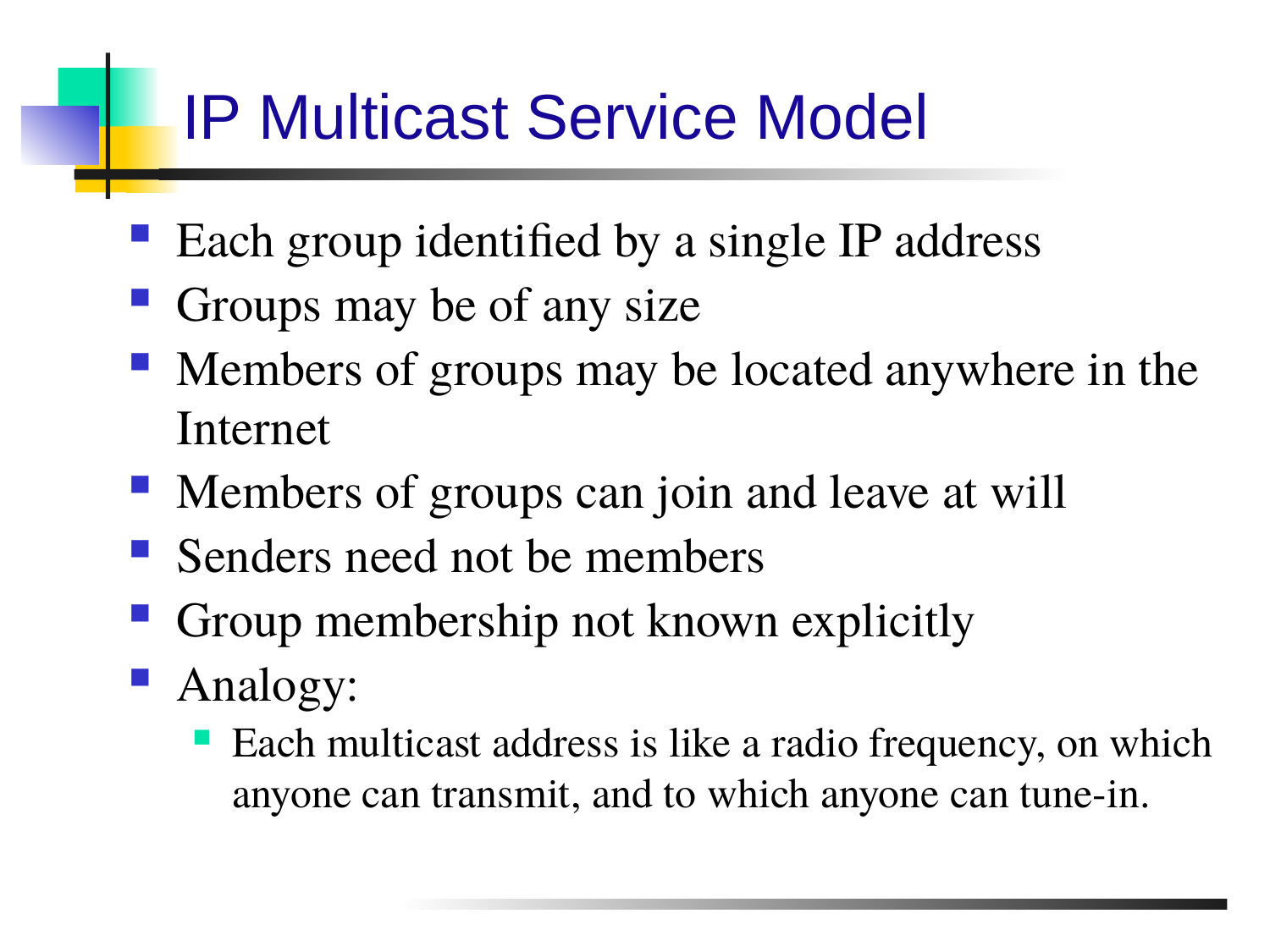

# IP Multicast Service Model
Each group identified by a single IP address
Groups may be of any size
Members of groups may be located anywhere in the Internet
Members of groups can join and leave at will
Senders need not be members
Group membership not known explicitly
Analogy:
Each multicast address is like a radio frequency, on which anyone can transmit, and to which anyone can tune-in.